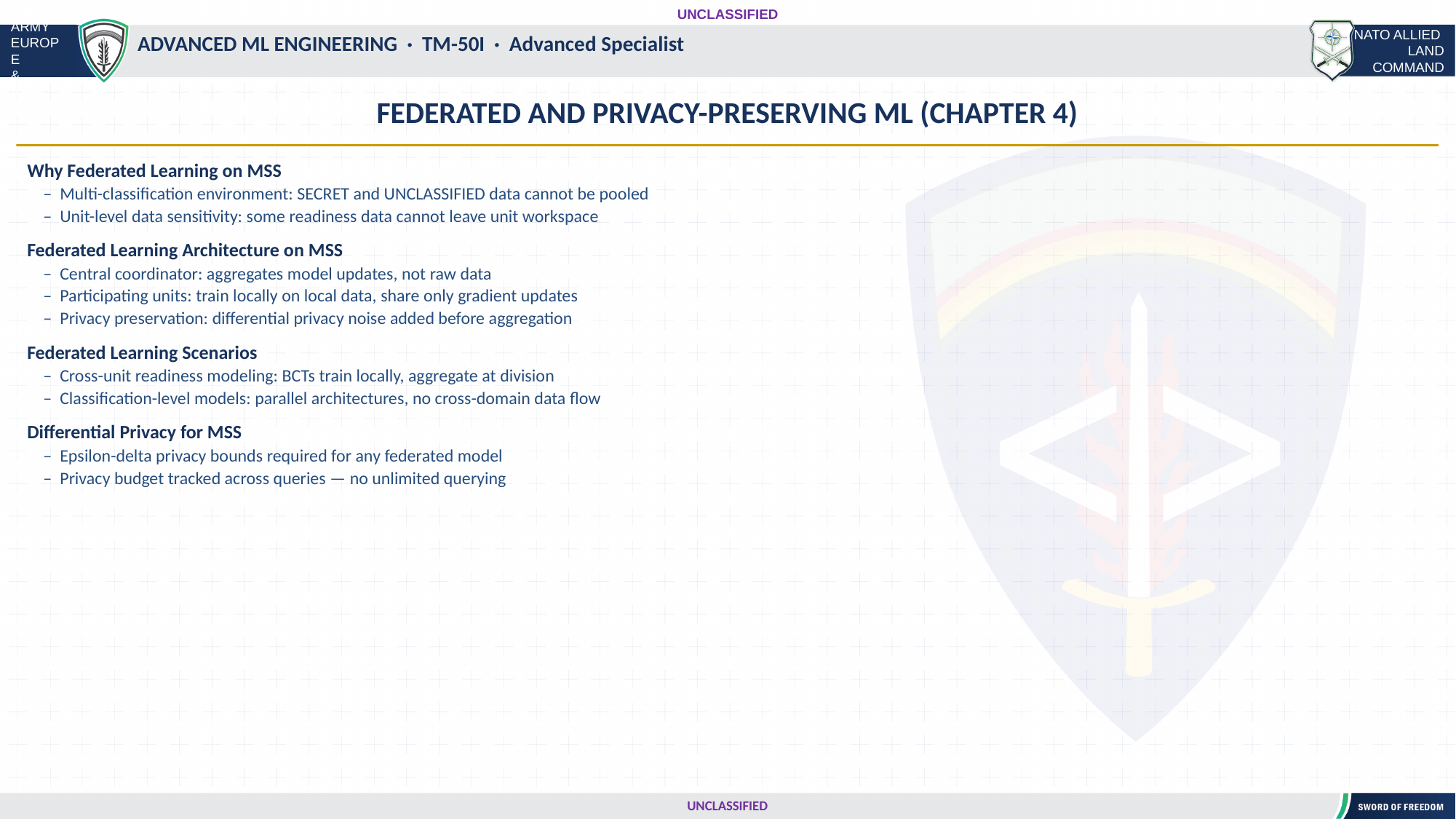

UNCLASSIFIED
#
ADVANCED ML ENGINEERING  ·  TM-50I  ·  Advanced Specialist
FEDERATED AND PRIVACY-PRESERVING ML (CHAPTER 4)

Why Federated Learning on MSS
    –  Multi-classification environment: SECRET and UNCLASSIFIED data cannot be pooled
    –  Unit-level data sensitivity: some readiness data cannot leave unit workspace
Federated Learning Architecture on MSS
    –  Central coordinator: aggregates model updates, not raw data
    –  Participating units: train locally on local data, share only gradient updates
    –  Privacy preservation: differential privacy noise added before aggregation
Federated Learning Scenarios
    –  Cross-unit readiness modeling: BCTs train locally, aggregate at division
    –  Classification-level models: parallel architectures, no cross-domain data flow
Differential Privacy for MSS
    –  Epsilon-delta privacy bounds required for any federated model
    –  Privacy budget tracked across queries — no unlimited querying
UNCLASSIFIED